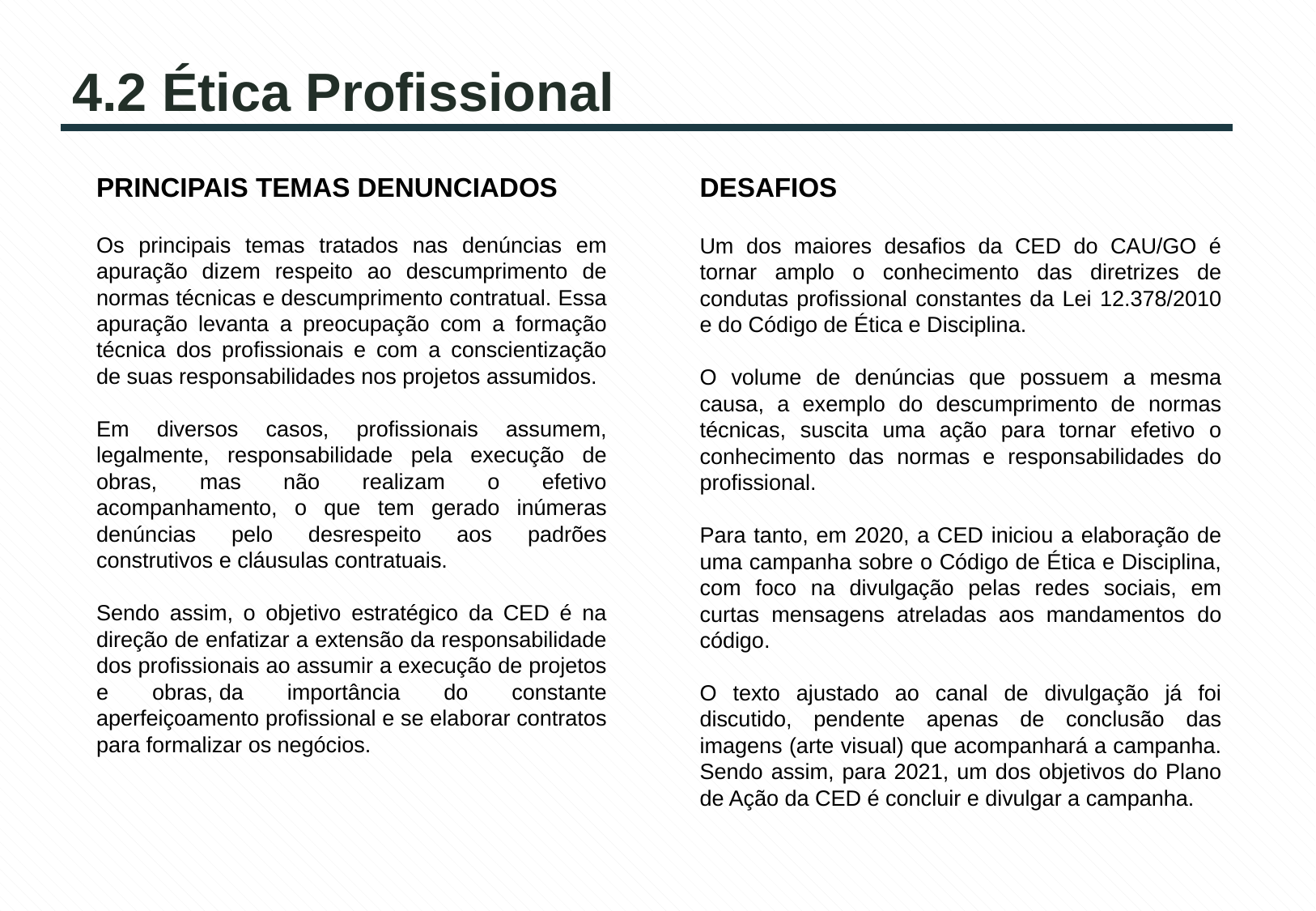

# 4.2 Ética Profissional

PRINCIPAIS TEMAS DENUNCIADOS

Os principais temas tratados nas denúncias em apuração dizem respeito ao descumprimento de normas técnicas e descumprimento contratual. Essa apuração levanta a preocupação com a formação técnica dos profissionais e com a conscientização de suas responsabilidades nos projetos assumidos.

Em diversos casos, profissionais assumem, legalmente, responsabilidade pela execução de obras, mas não realizam o efetivo acompanhamento, o que tem gerado inúmeras denúncias pelo desrespeito aos padrões construtivos e cláusulas contratuais.

Sendo assim, o objetivo estratégico da CED é na direção de enfatizar a extensão da responsabilidade dos profissionais ao assumir a execução de projetos e obras, da importância do constante aperfeiçoamento profissional e se elaborar contratos para formalizar os negócios.
DESAFIOS

Um dos maiores desafios da CED do CAU/GO é tornar amplo o conhecimento das diretrizes de condutas profissional constantes da Lei 12.378/2010 e do Código de Ética e Disciplina.

O volume de denúncias que possuem a mesma causa, a exemplo do descumprimento de normas técnicas, suscita uma ação para tornar efetivo o conhecimento das normas e responsabilidades do profissional.

Para tanto, em 2020, a CED iniciou a elaboração de uma campanha sobre o Código de Ética e Disciplina, com foco na divulgação pelas redes sociais, em curtas mensagens atreladas aos mandamentos do código.

O texto ajustado ao canal de divulgação já foi discutido, pendente apenas de conclusão das imagens (arte visual) que acompanhará a campanha. Sendo assim, para 2021, um dos objetivos do Plano de Ação da CED é concluir e divulgar a campanha.